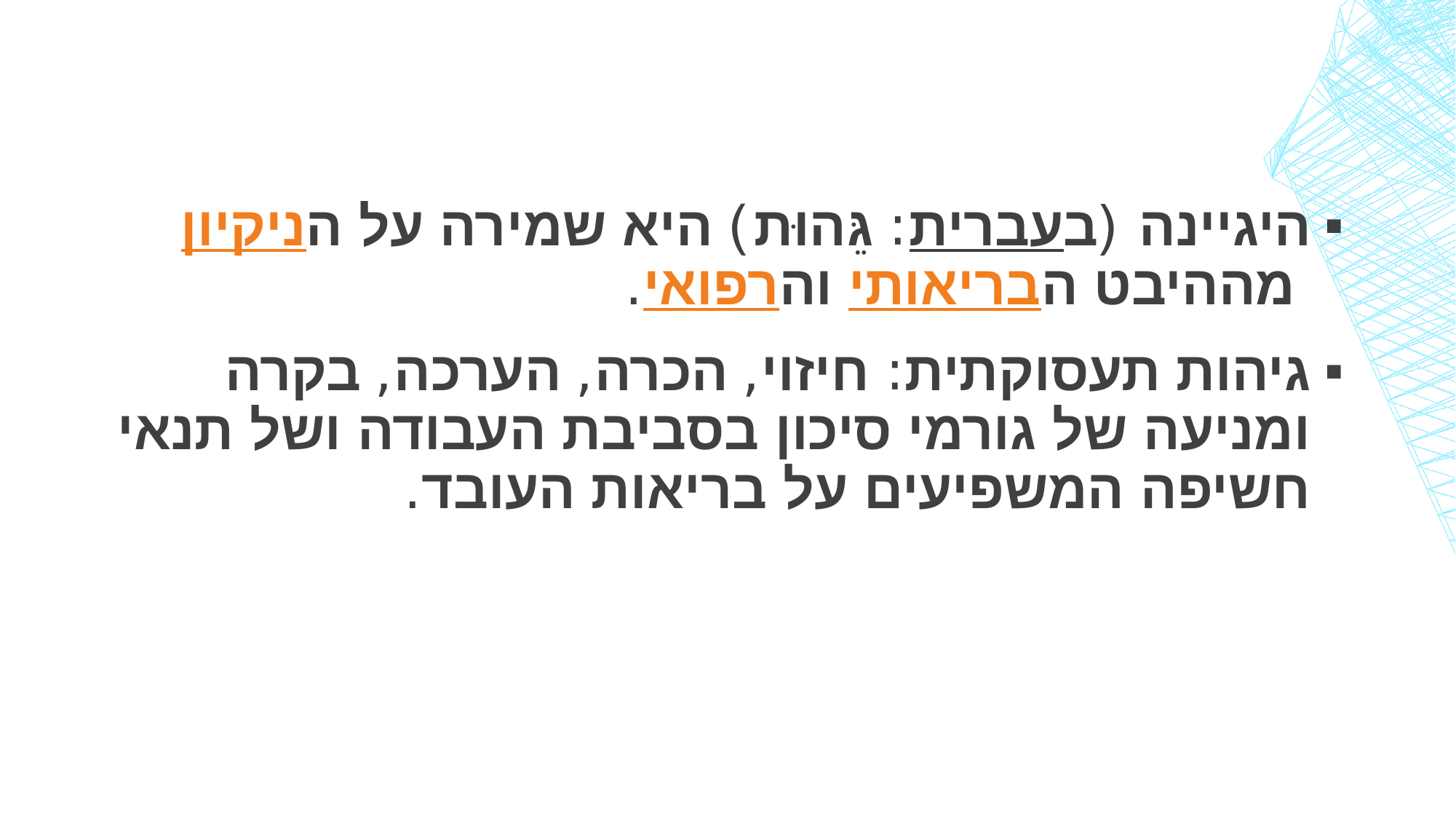

היגיינה (בעברית: גֵּהוּת) היא שמירה על הניקיון מההיבט הבריאותי והרפואי.
גיהות תעסוקתית: חיזוי, הכרה, הערכה, בקרה ומניעה של גורמי סיכון בסביבת העבודה ושל תנאי חשיפה המשפיעים על בריאות העובד.